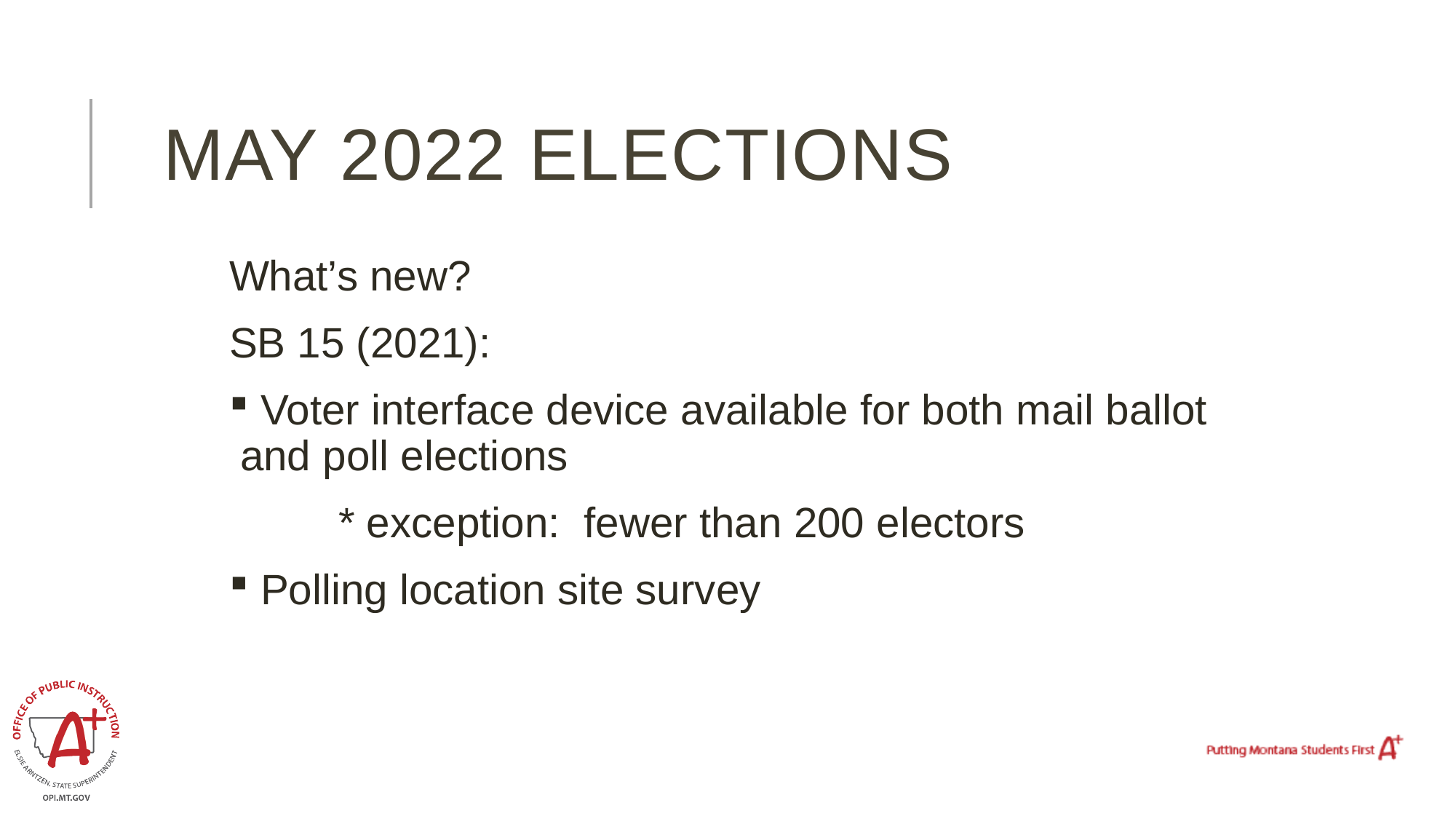

# May 2022 Elections
What’s new?
SB 15 (2021):
 Voter interface device available for both mail ballot and poll elections
	* exception:  fewer than 200 electors
 Polling location site survey